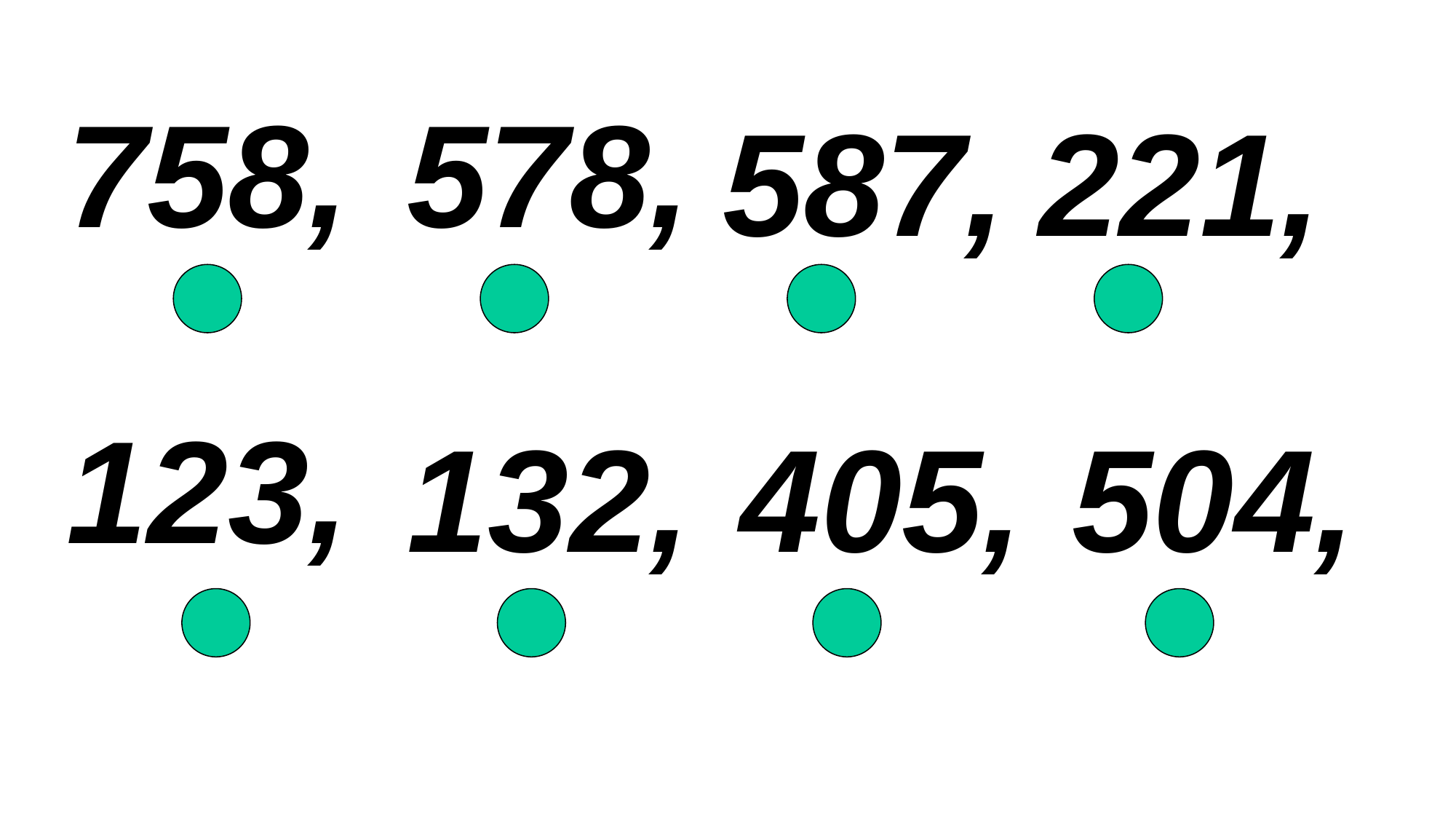

758,
578,
587,
221,

123,
132,
405,
504,